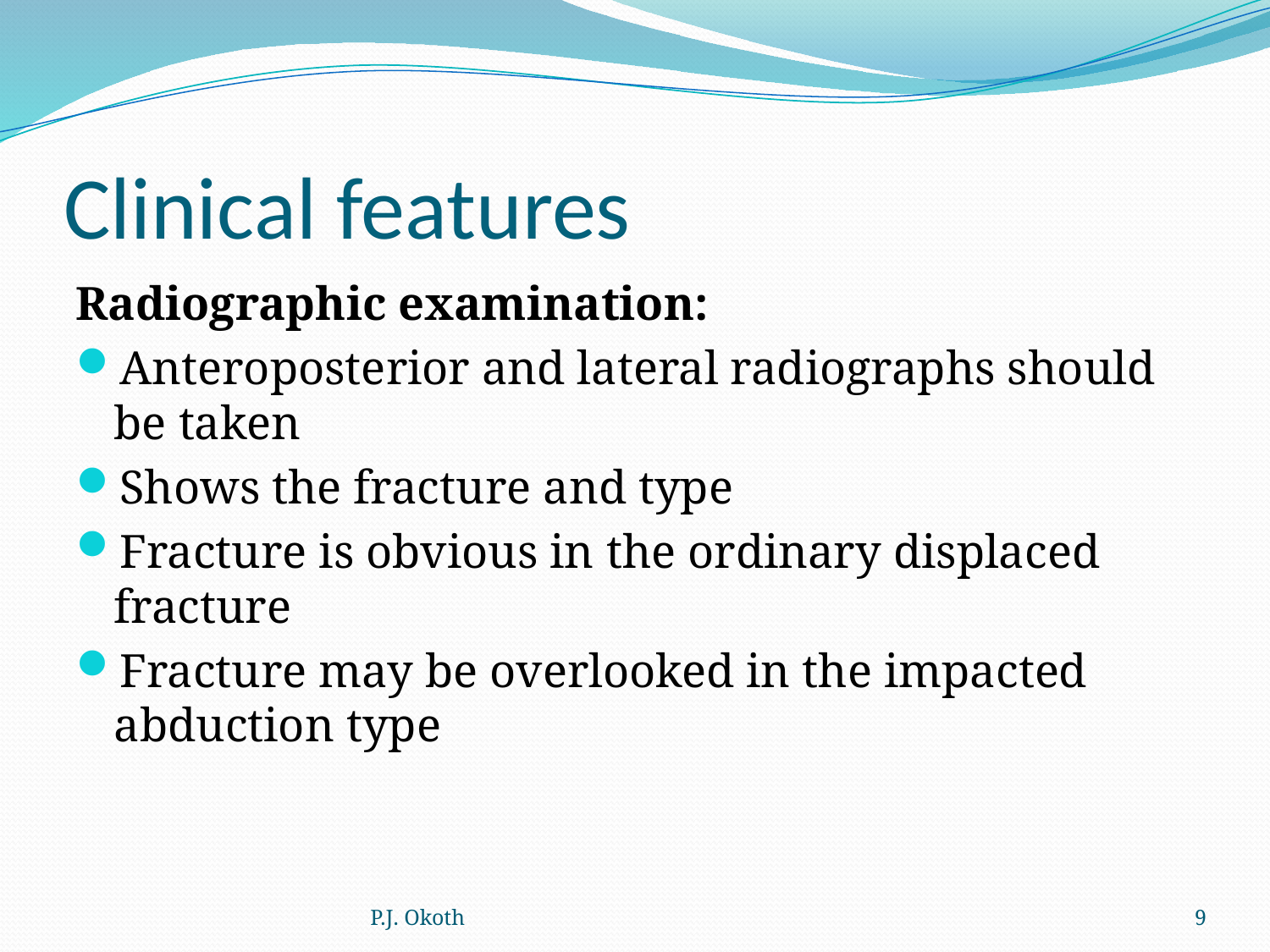

# Clinical features
Radiographic examination:
Anteroposterior and lateral radiographs should be taken
Shows the fracture and type
Fracture is obvious in the ordinary displaced fracture
Fracture may be overlooked in the impacted abduction type
P.J. Okoth
9